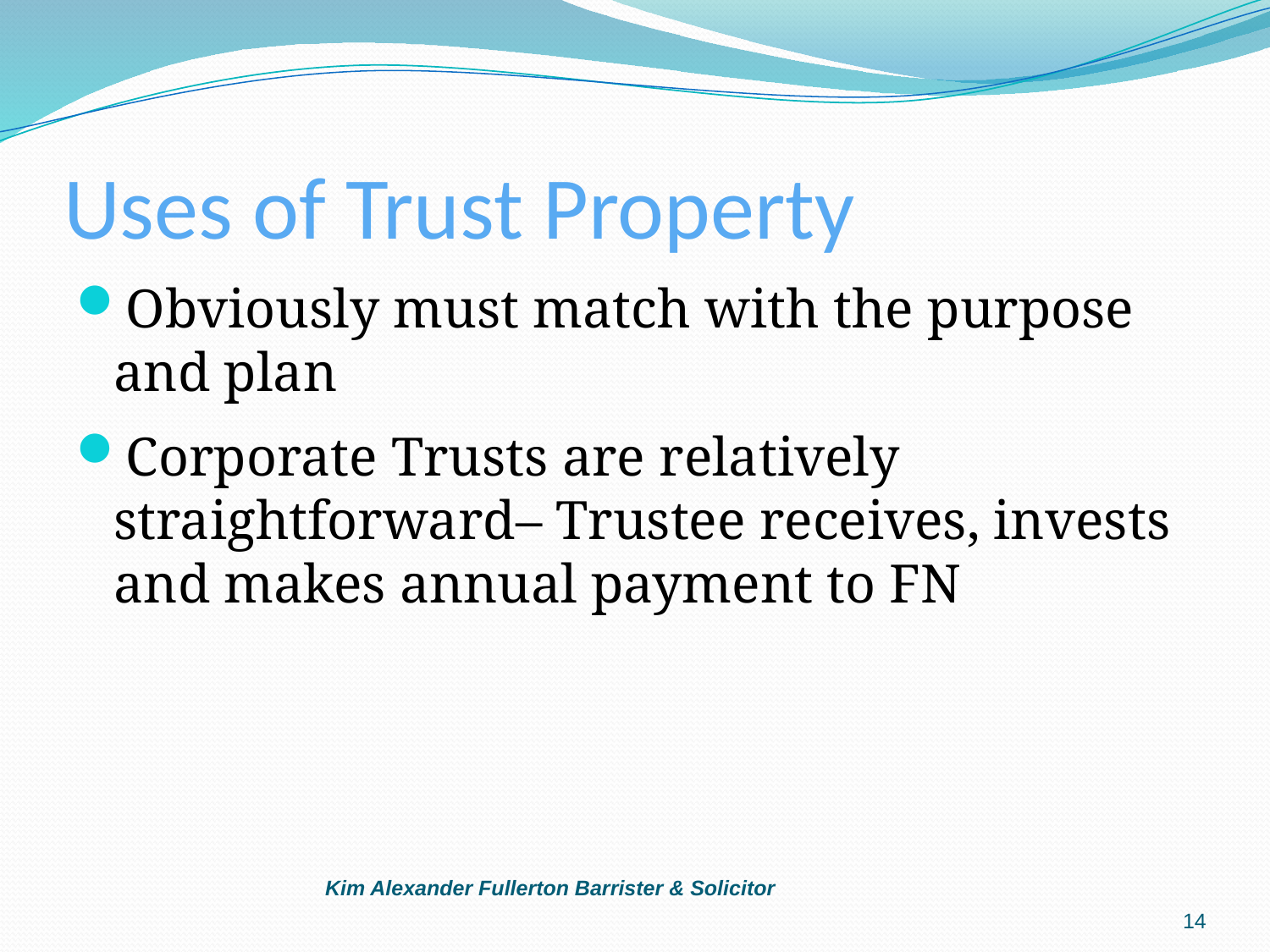

# Uses of Trust Property
Obviously must match with the purpose and plan
Corporate Trusts are relatively straightforward– Trustee receives, invests and makes annual payment to FN
Kim Alexander Fullerton Barrister & Solicitor

14